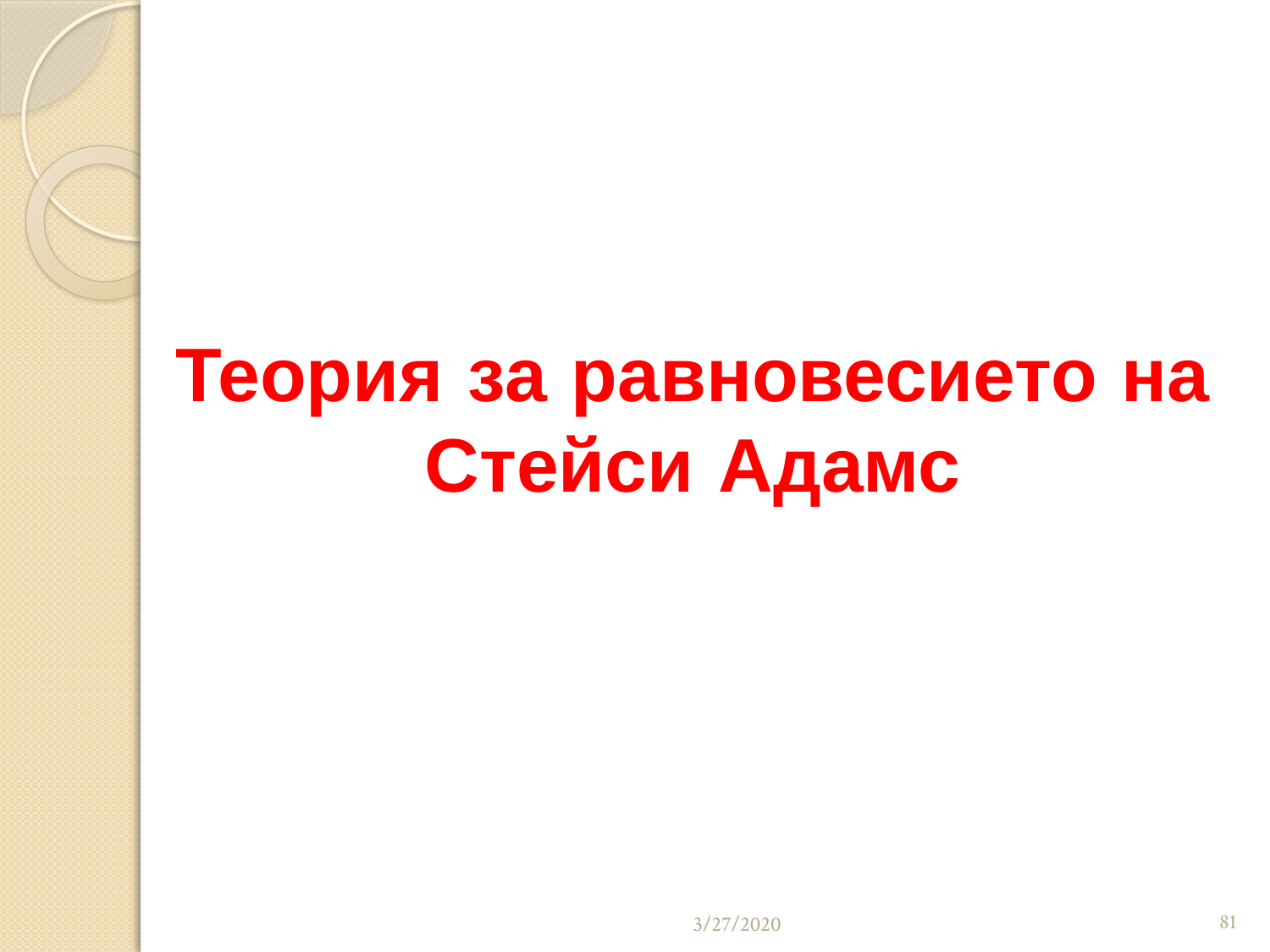

# Теория за равновесието на Стейси Адамс
3/27/2020
81